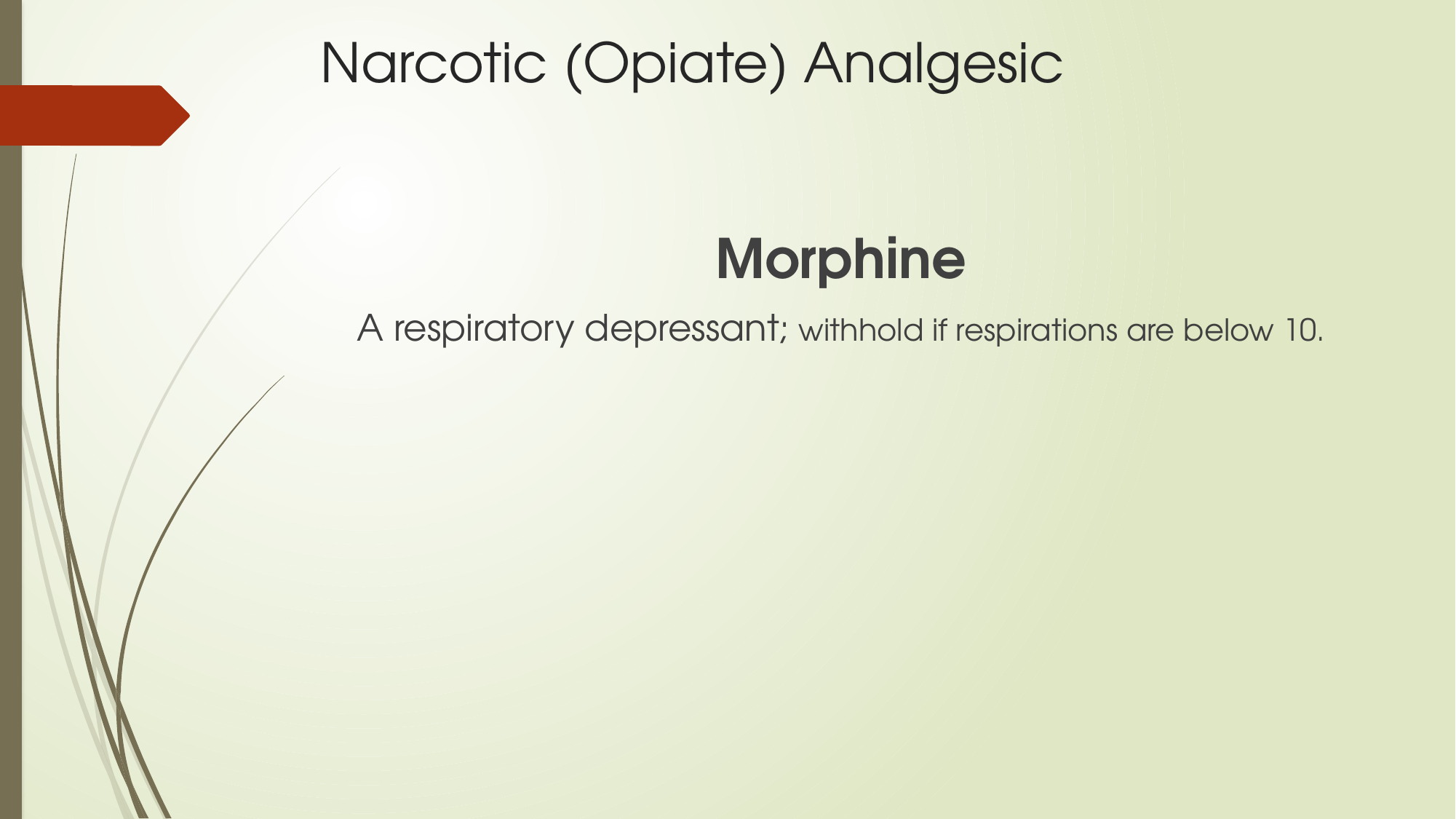

# Narcotic (Opiate) Analgesic

Morphine
A respiratory depressant; withhold if respirations are below 10.